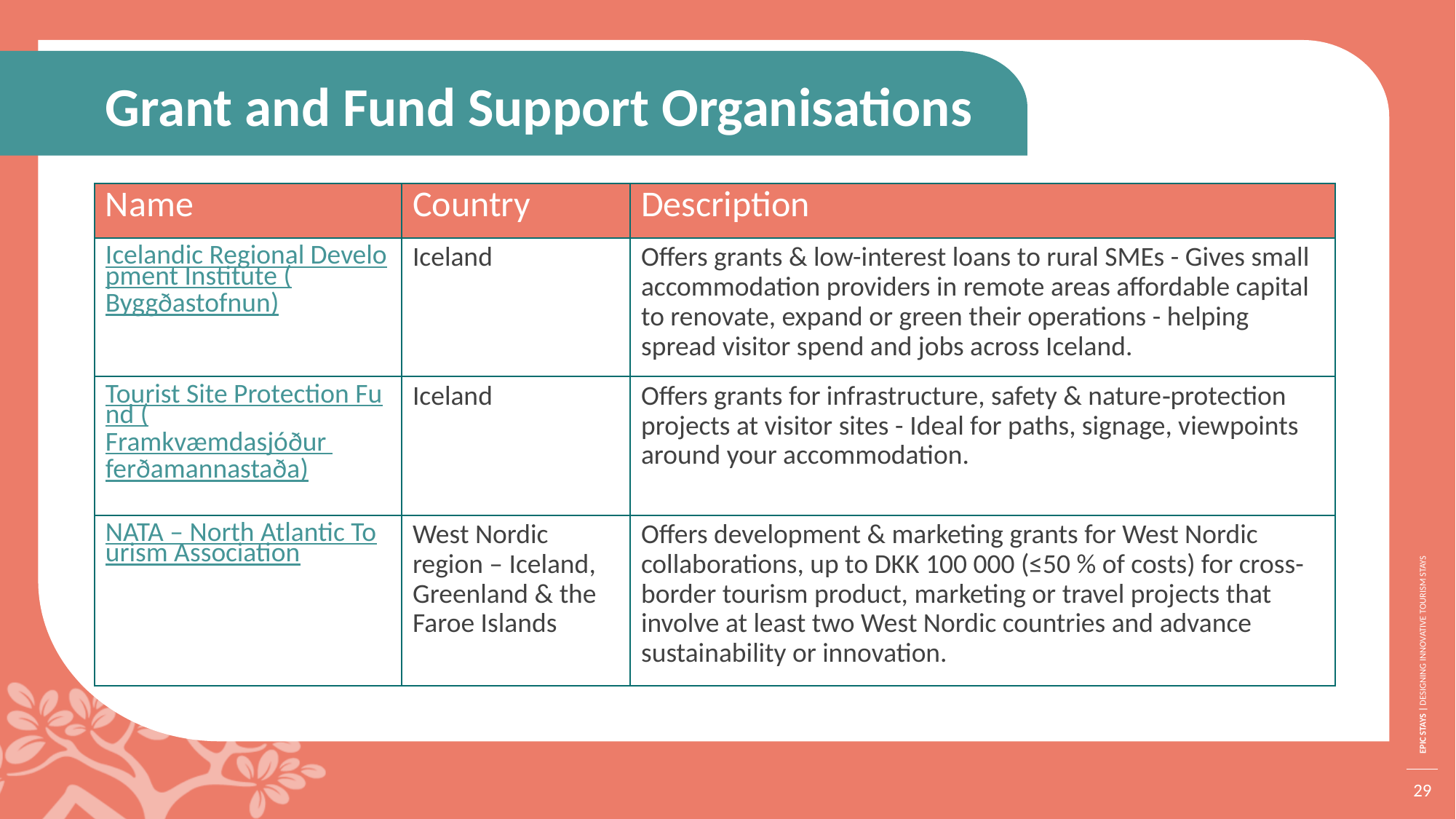

Grant and Fund Support Organisations
| Name | Country | Description |
| --- | --- | --- |
| Icelandic Regional Development Institute (Byggðastofnun) | Iceland | Offers grants & low-interest loans to rural SMEs - Gives small accommodation providers in remote areas affordable capital to renovate, expand or green their operations - helping spread visitor spend and jobs across Iceland. |
| Tourist Site Protection Fund (Framkvæmdasjóður ferðamannastaða) | Iceland | Offers grants for infrastructure, safety & nature‐protection projects at visitor sites - Ideal for paths, signage, viewpoints around your accommodation. |
| NATA – North Atlantic Tourism Association | West Nordic region – Iceland, Greenland & the Faroe Islands | Offers development & marketing grants for West Nordic collaborations, up to DKK 100 000 (≤50 % of costs) for cross-border tourism product, marketing or travel projects that involve at least two West Nordic countries and advance sustainability or innovation. |
29